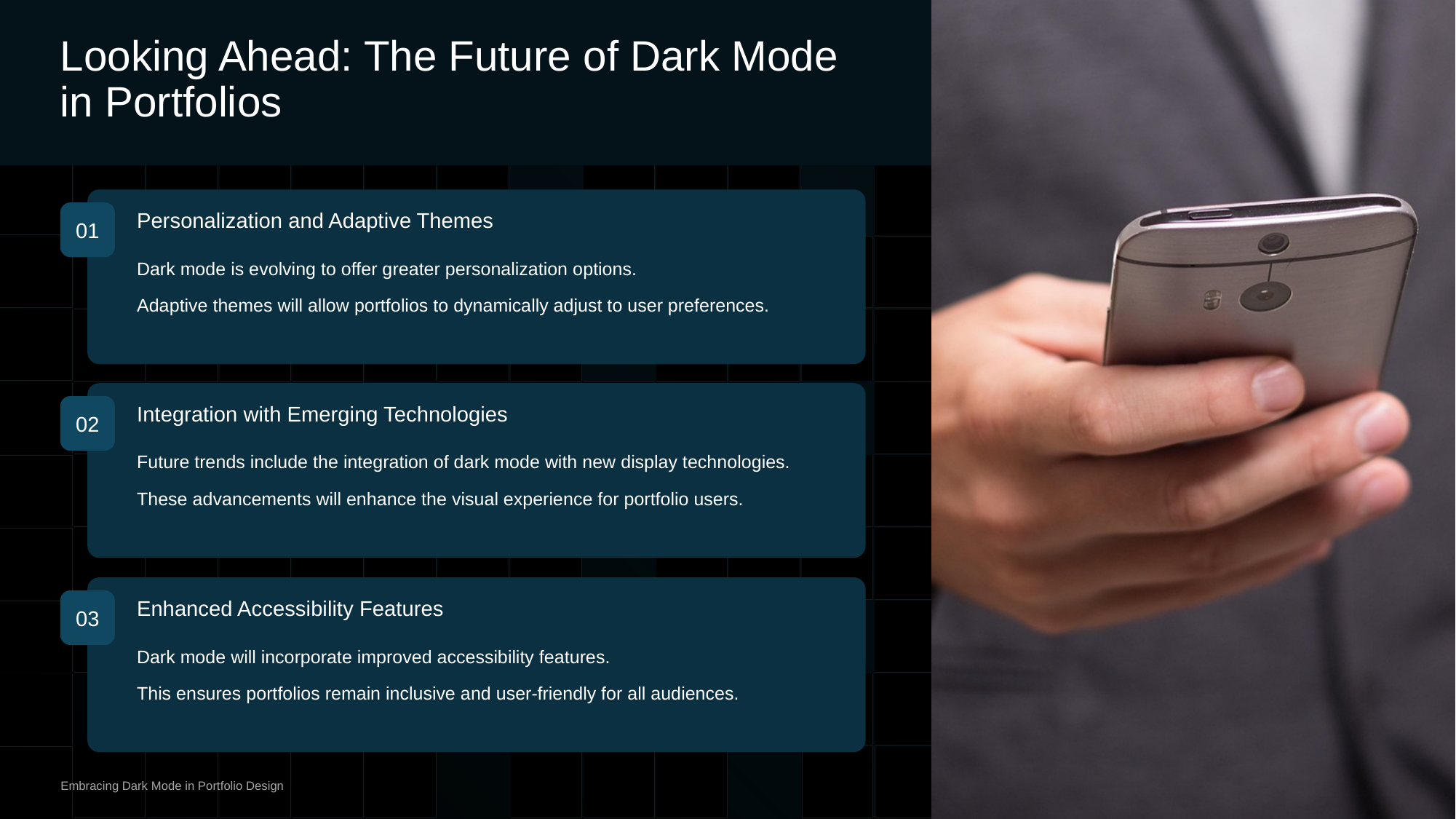

Looking Ahead: The Future of Dark Mode in Portfolios

01
Personalization and Adaptive Themes
Dark mode is evolving to offer greater personalization options.
Adaptive themes will allow portfolios to dynamically adjust to user preferences.

02
Integration with Emerging Technologies
Future trends include the integration of dark mode with new display technologies.
These advancements will enhance the visual experience for portfolio users.

03
Enhanced Accessibility Features
Dark mode will incorporate improved accessibility features.
This ensures portfolios remain inclusive and user-friendly for all audiences.

Embracing Dark Mode in Portfolio Design